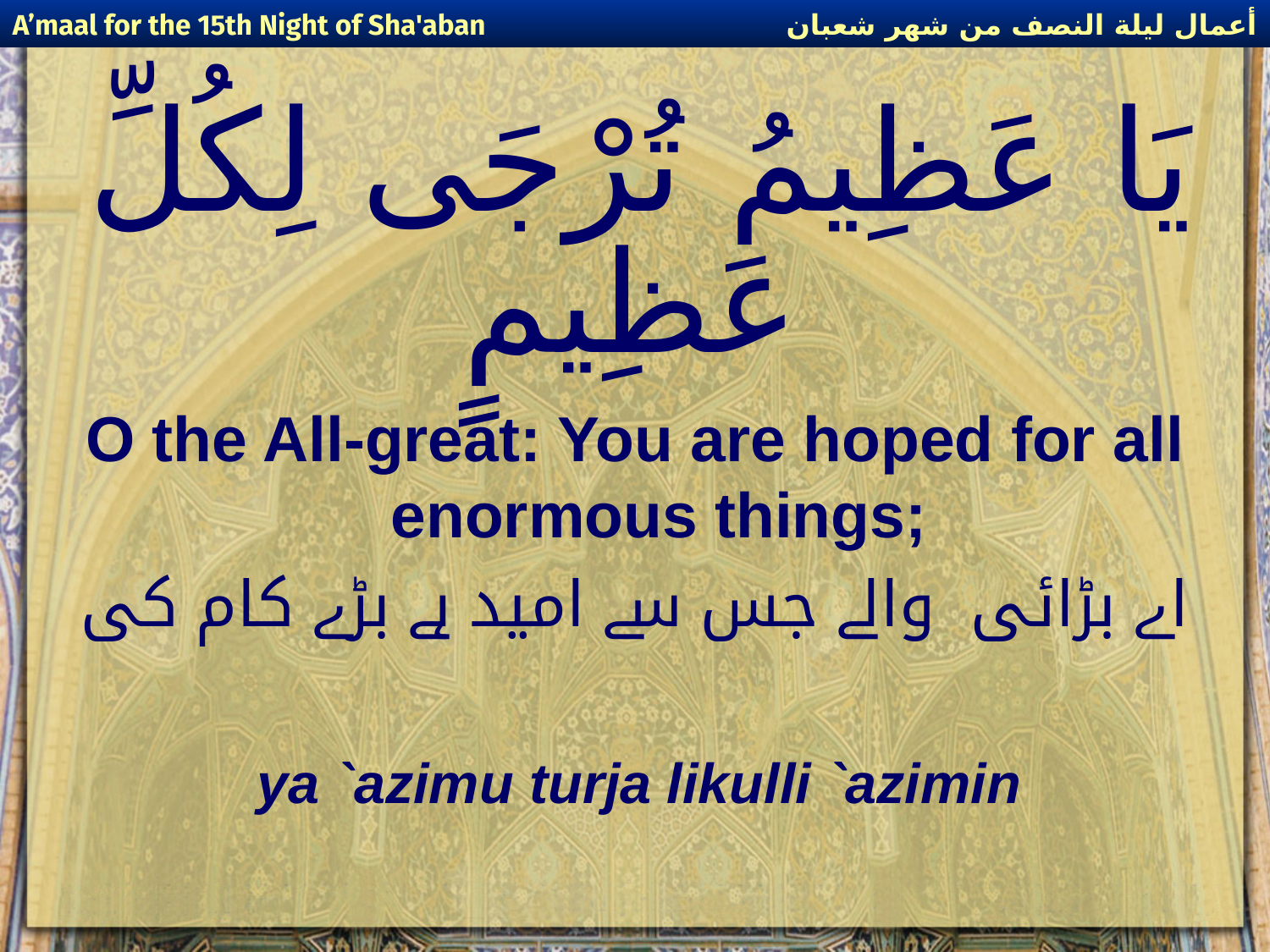

أعمال ليلة النصف من شهر شعبان
A’maal for the 15th Night of Sha'aban
# يَا عَظِيمُ تُرْجَى لِكُلِّ عَظِيمٍ
O the All-great: You are hoped for all enormous things;
اے بڑائی  والے جس سے امید ہے بڑے کام کی
ya `azimu turja likulli `azimin